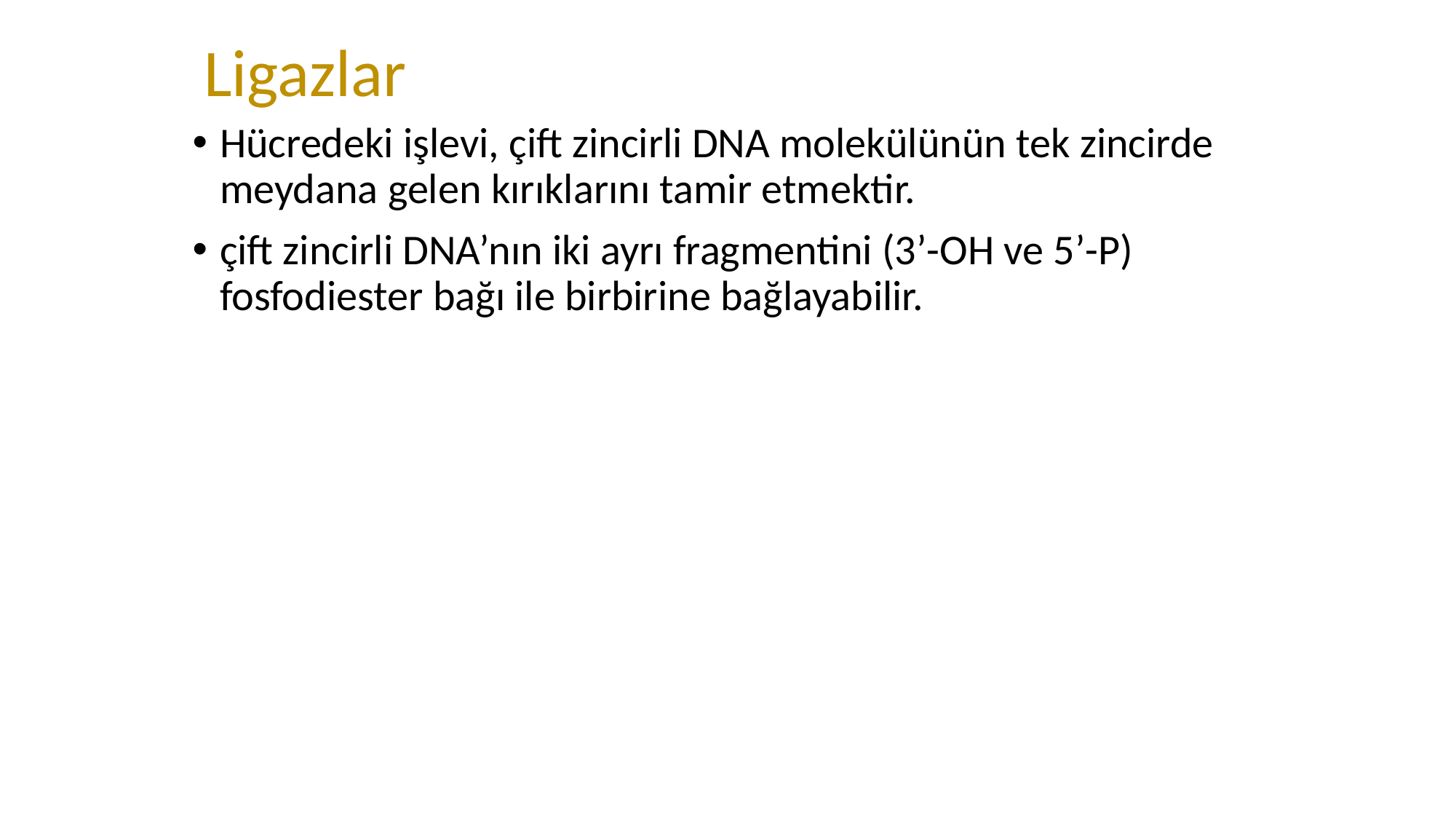

# Ligazlar
Hücredeki işlevi, çift zincirli DNA molekülünün tek zincirde meydana gelen kırıklarını tamir etmektir.
çift zincirli DNA’nın iki ayrı fragmentini (3’-OH ve 5’-P) fosfodiester bağı ile birbirine bağlayabilir.